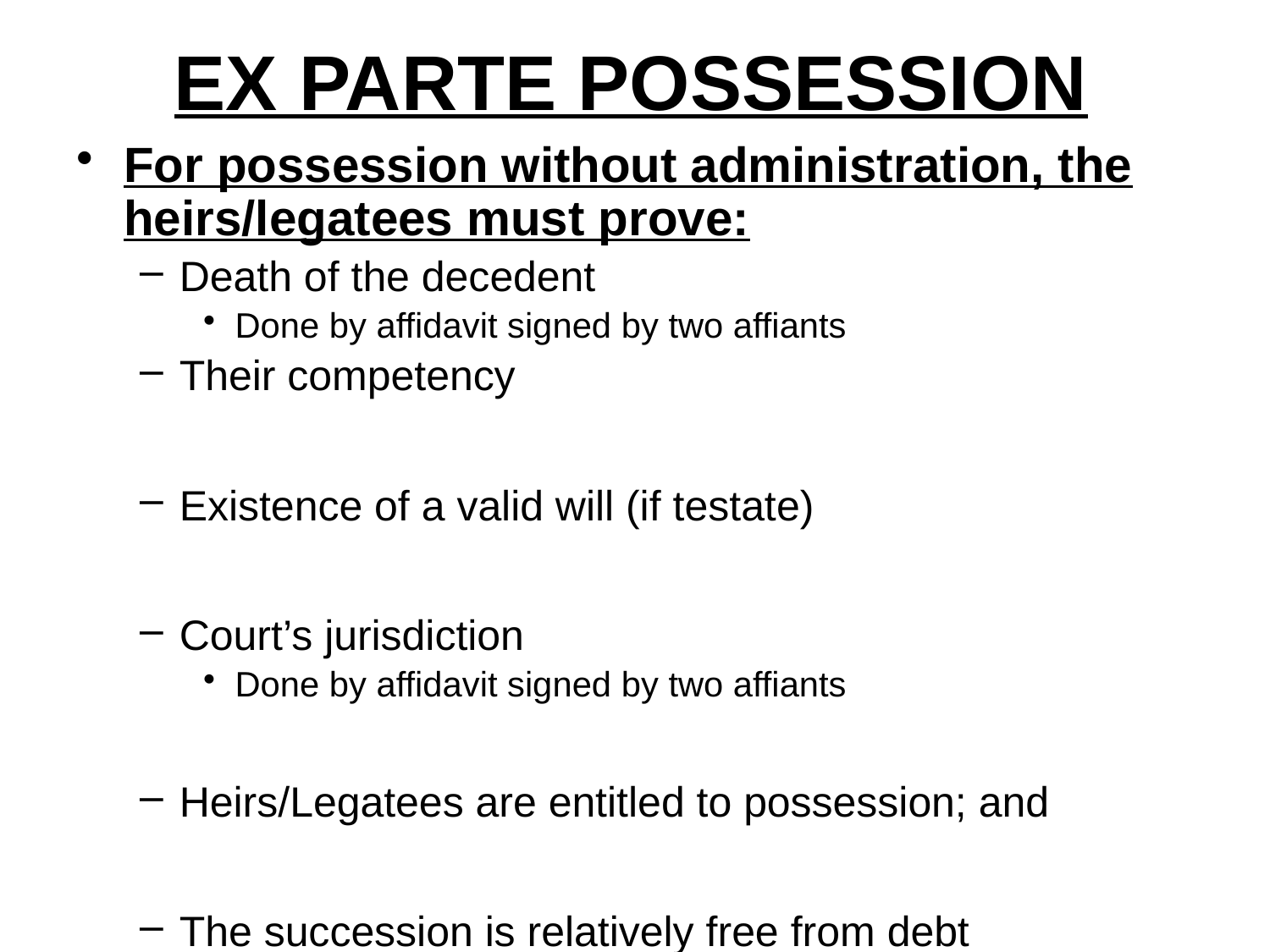

# EX PARTE POSSESSION
For possession without administration, the heirs/legatees must prove:
Death of the decedent
Done by affidavit signed by two affiants
Their competency

Existence of a valid will (if testate)

Court’s jurisdiction
Done by affidavit signed by two affiants

Heirs/Legatees are entitled to possession; and

The succession is relatively free from debt
Signed Descriptive List